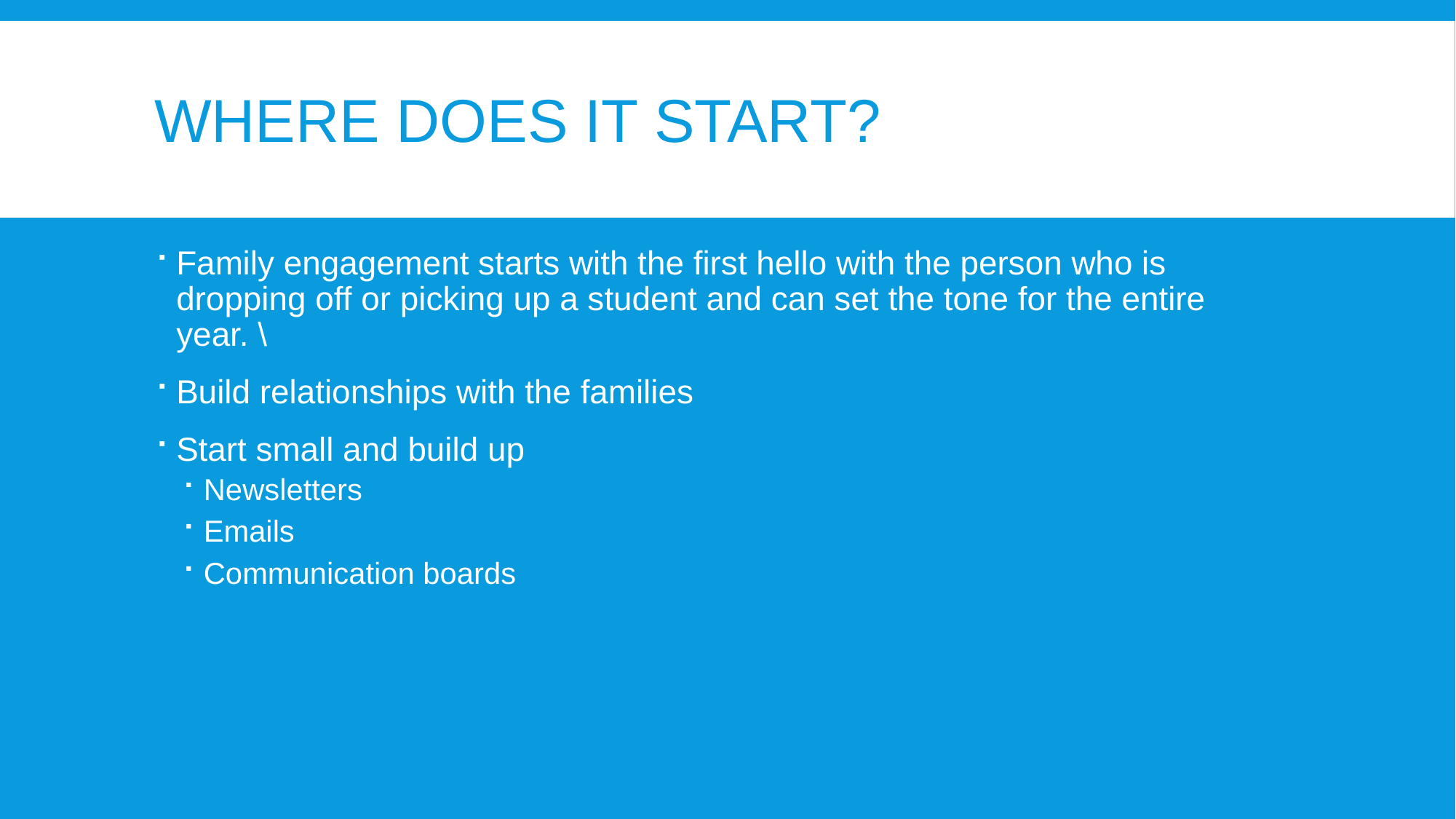

# Where does it start?
Family engagement starts with the first hello with the person who is dropping off or picking up a student and can set the tone for the entire year. \
Build relationships with the families
Start small and build up
Newsletters
Emails
Communication boards